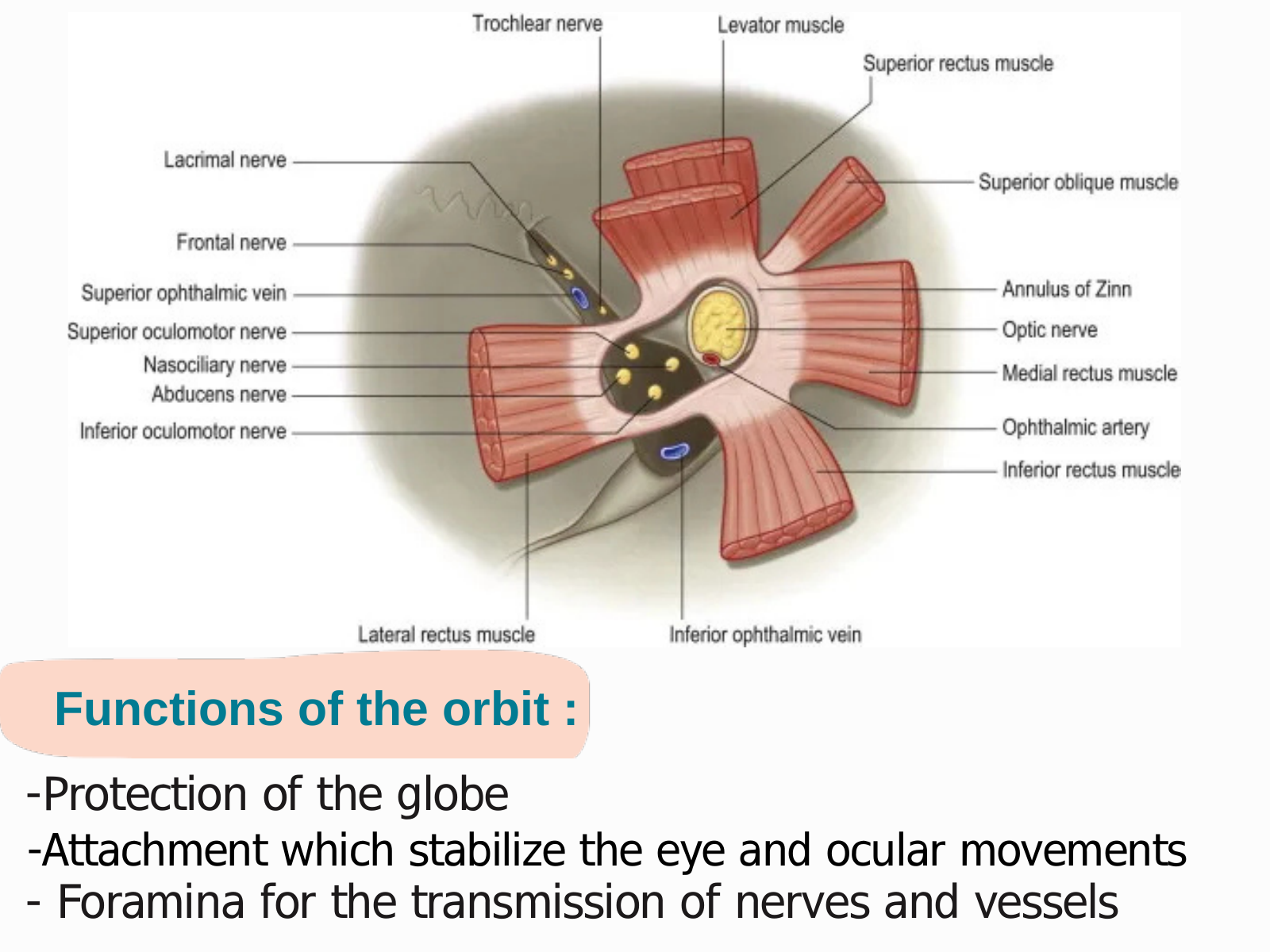

Functions of the orbit :
-Protection of the globe
-Attachment which stabilize the eye and ocular movements
- Foramina for the transmission of
nerves and vessels